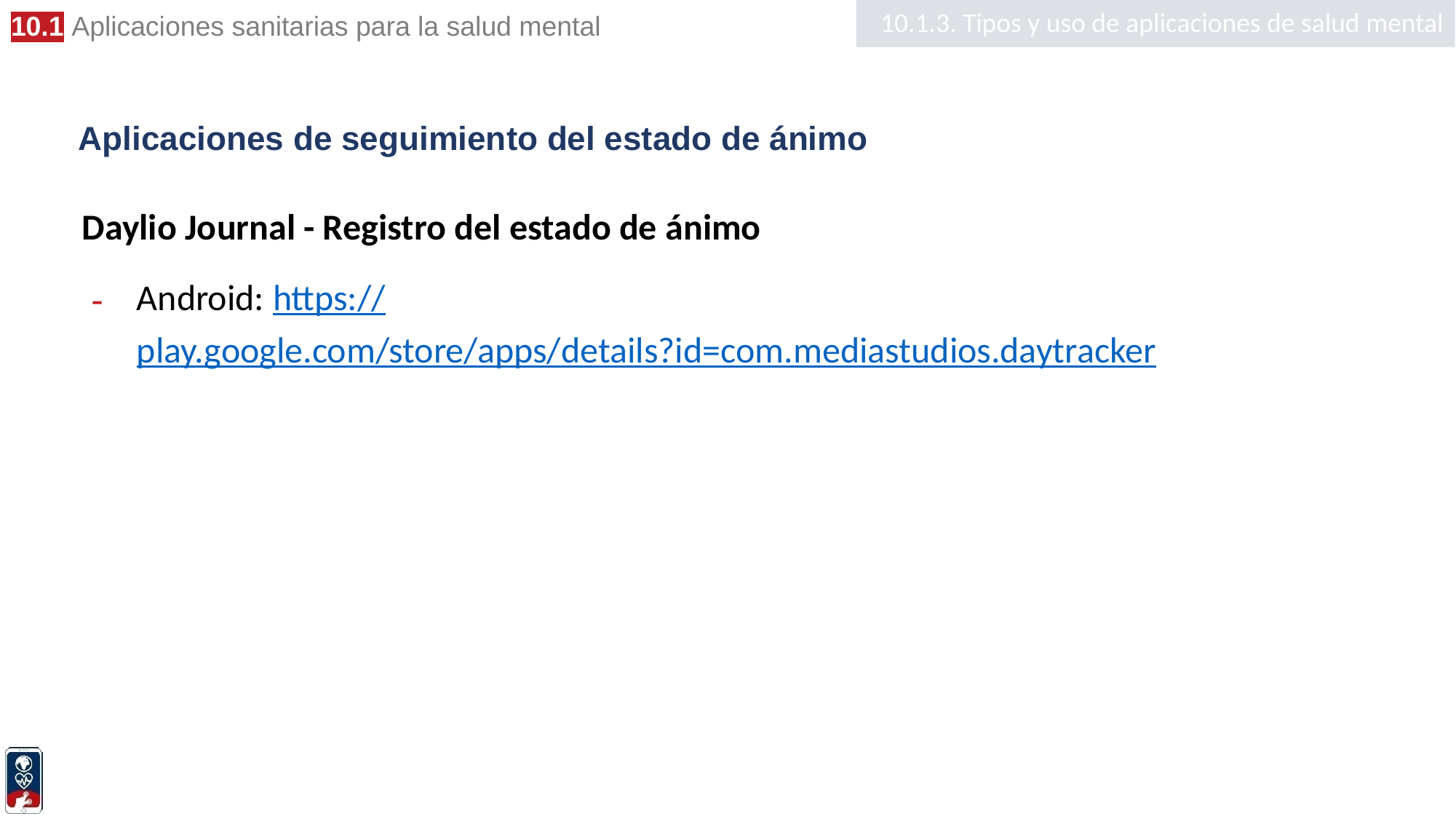

10.1.3. Tipos y uso de aplicaciones de salud mental
# Aplicaciones de seguimiento del estado de ánimo
Daylio Journal - Registro del estado de ánimo
Android: https://play.google.com/store/apps/details?id=com.mediastudios.daytracker